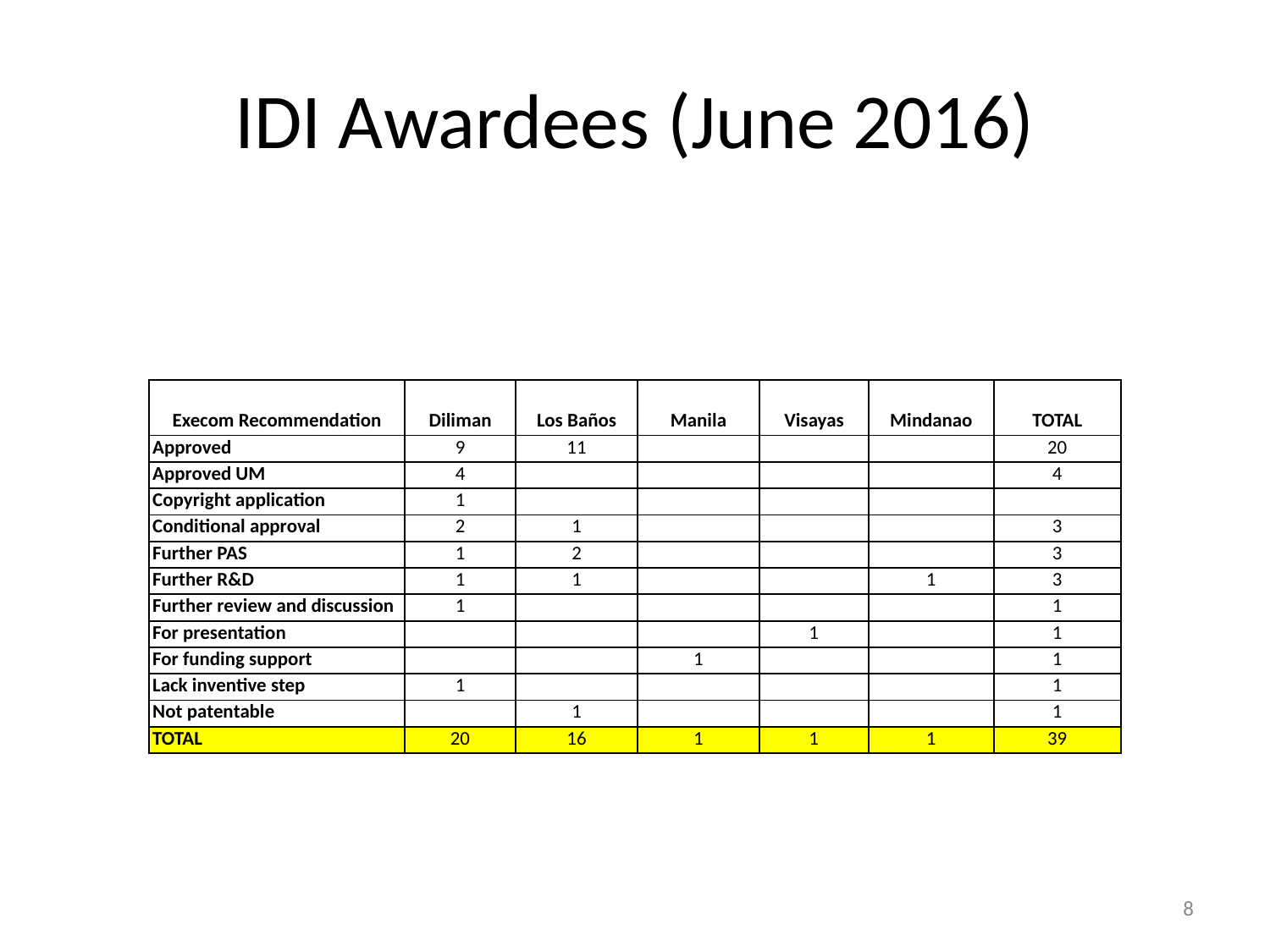

# IDI Awardees (June 2016)

| Execom Recommendation | Diliman | Los Baños | Manila | Visayas | Mindanao | TOTAL |
| --- | --- | --- | --- | --- | --- | --- |
| Approved | 9 | 11 |  |  |  | 20 |
| Approved UM | 4 |  |  |  |  | 4 |
| Copyright application | 1 |  |  |  |  |  |
| Conditional approval | 2 | 1 |  |  |  | 3 |
| Further PAS | 1 | 2 |  |  |  | 3 |
| Further R&D | 1 | 1 |  |  | 1 | 3 |
| Further review and discussion | 1 |  |  |  |  | 1 |
| For presentation |  |  |  | 1 |  | 1 |
| For funding support |  |  | 1 |  |  | 1 |
| Lack inventive step | 1 |  |  |  |  | 1 |
| Not patentable |  | 1 |  |  |  | 1 |
| TOTAL | 20 | 16 | 1 | 1 | 1 | 39 |
8